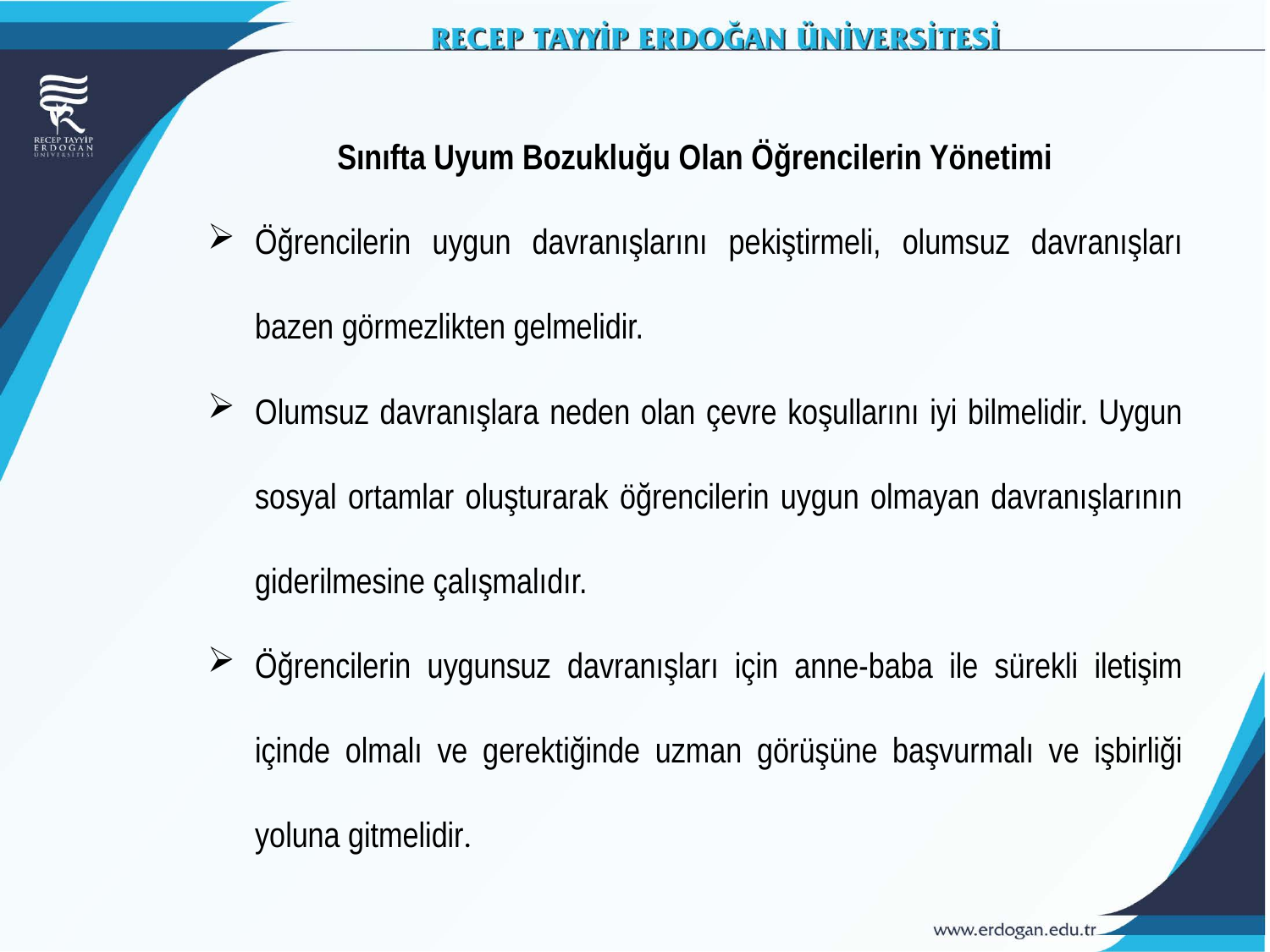

Sınıfta Uyum Bozukluğu Olan Öğrencilerin Yönetimi
Öğrencilerin uygun davranışlarını pekiştirmeli, olumsuz davranışları bazen görmezlikten gelmelidir.
Olumsuz davranışlara neden olan çevre koşullarını iyi bilmelidir. Uygun sosyal ortamlar oluşturarak öğrencilerin uygun olmayan davranışlarının giderilmesine çalışmalıdır.
Öğrencilerin uygunsuz davranışları için anne-baba ile sürekli iletişim içinde olmalı ve gerektiğinde uzman görüşüne başvurmalı ve işbirliği yoluna gitmelidir.